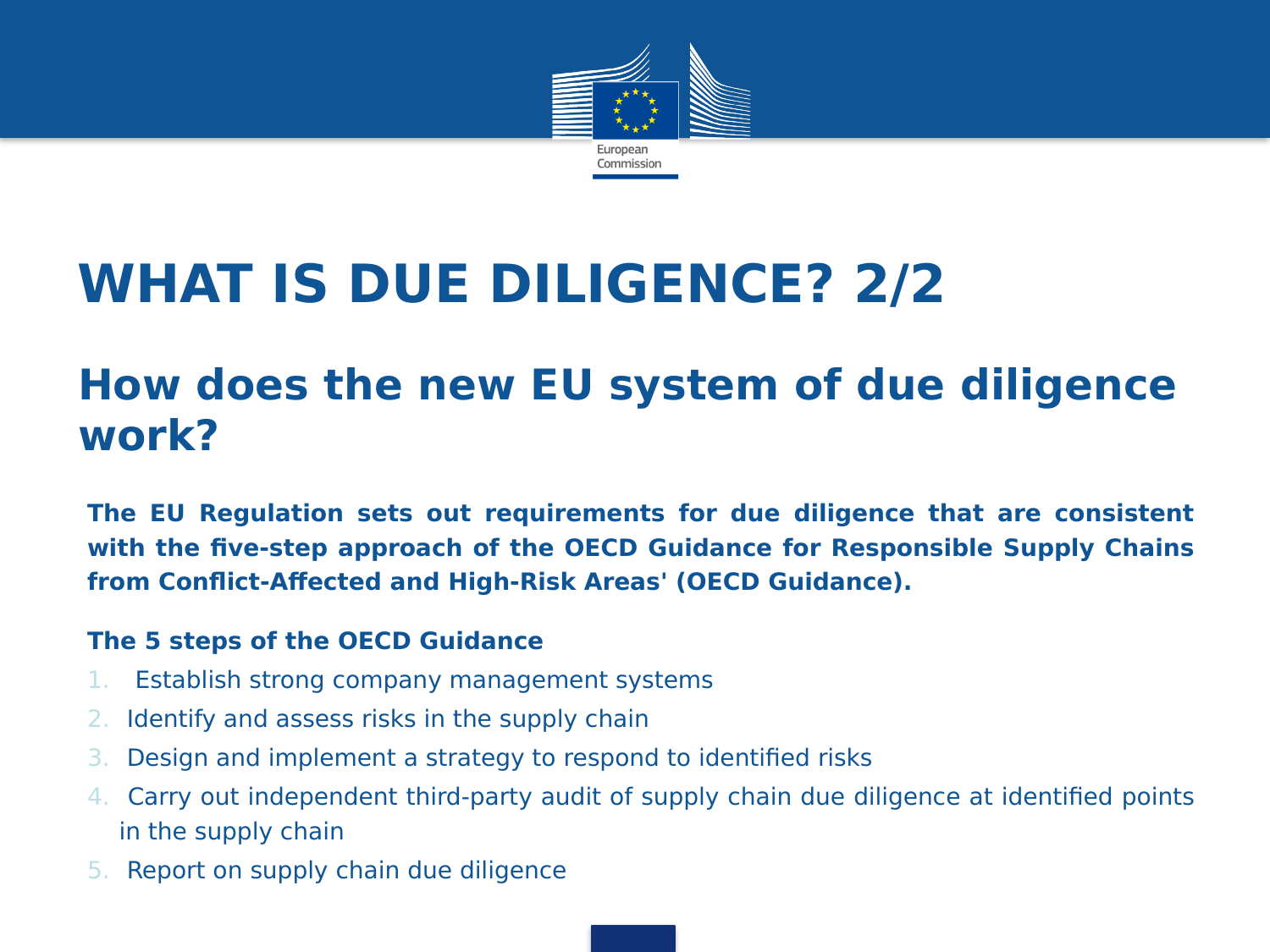

# What is due diligence? 2/2
How does the new EU system of due diligence work?
The EU Regulation sets out requirements for due diligence that are consistent with the five-step approach of the OECD Guidance for Responsible Supply Chains from Conflict-Affected and High-Risk Areas' (OECD Guidance).

The 5 steps of the OECD Guidance
Establish strong company management systems
 Identify and assess risks in the supply chain
 Design and implement a strategy to respond to identified risks
 Carry out independent third-party audit of supply chain due diligence at identified points in the supply chain
 Report on supply chain due diligence